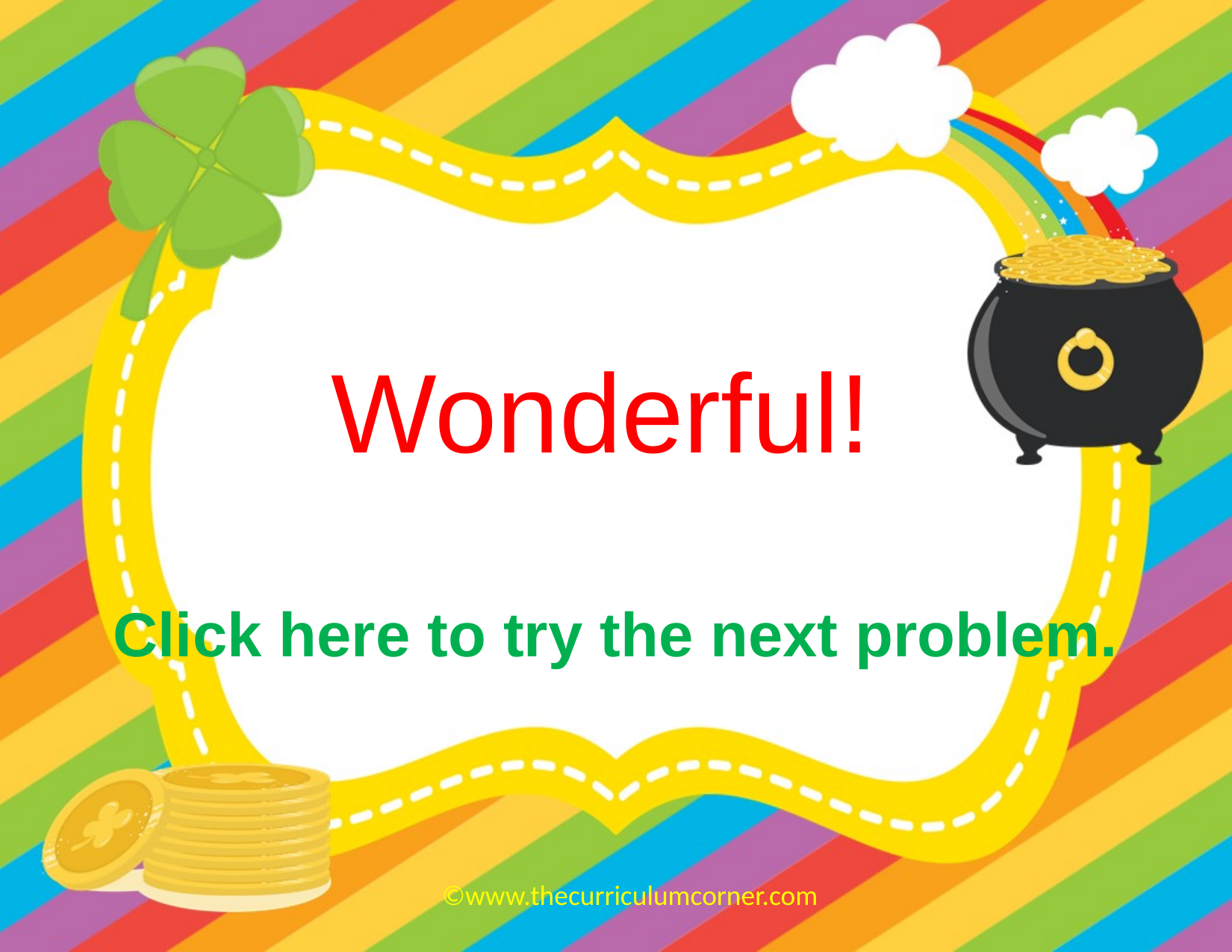

Wonderful!
Click here to try the next problem.
©www.thecurriculumcorner.com